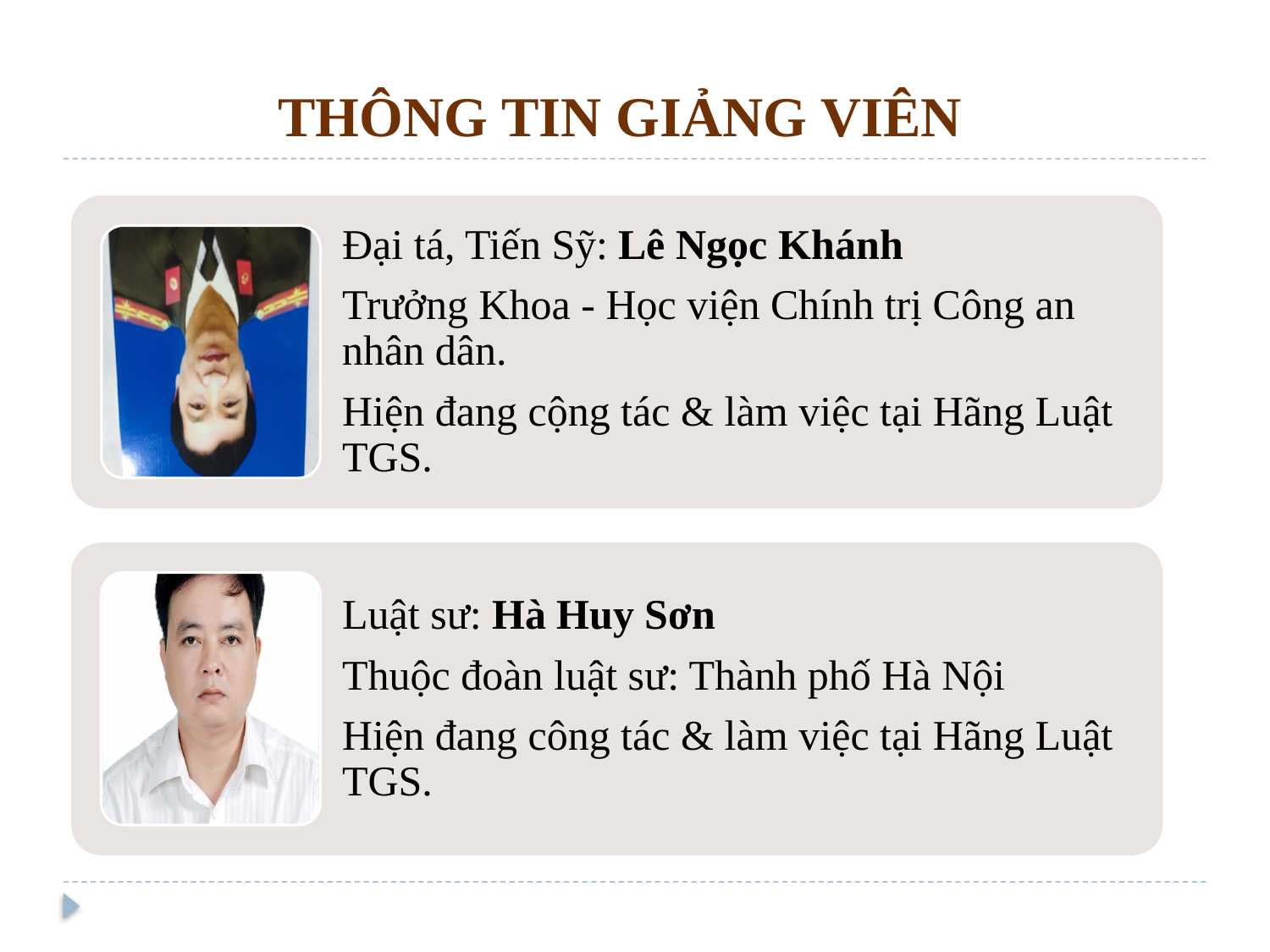

THÔNG TIN GIẢNG VIÊN
#
Đại tá, Tiến Sỹ: Lê Ngọc Khánh
Trưởng Khoa - Học viện Chính trị Công an nhân dân.
Hiện đang cộng tác & làm việc tại Hãng Luật TGS.
Luật sư: Hà Huy Sơn
Thuộc đoàn luật sư: Thành phố Hà Nội
Hiện đang công tác & làm việc tại Hãng Luật TGS.